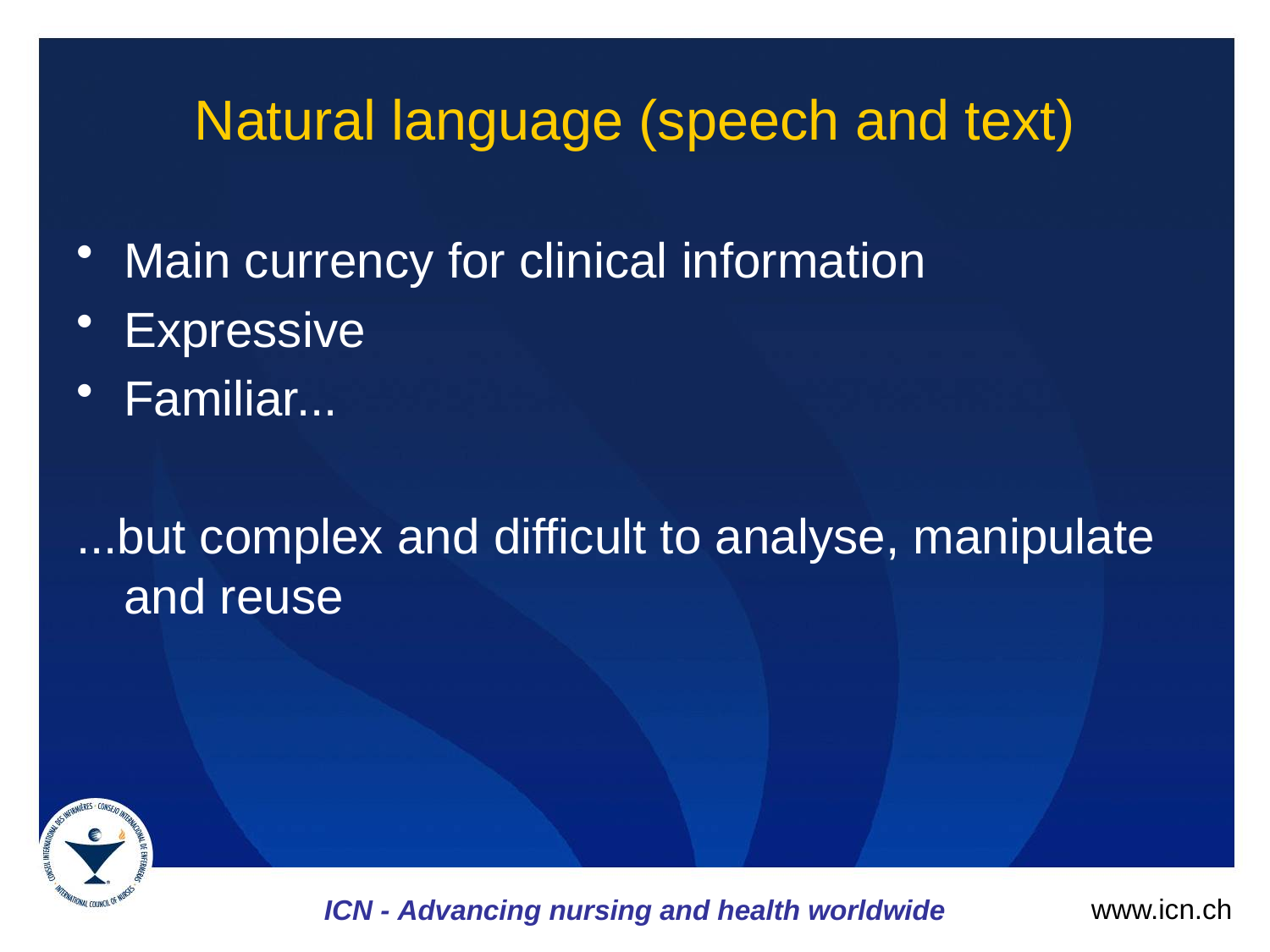

# Natural language (speech and text)
Main currency for clinical information
Expressive
Familiar...

...but complex and difficult to analyse, manipulate and reuse